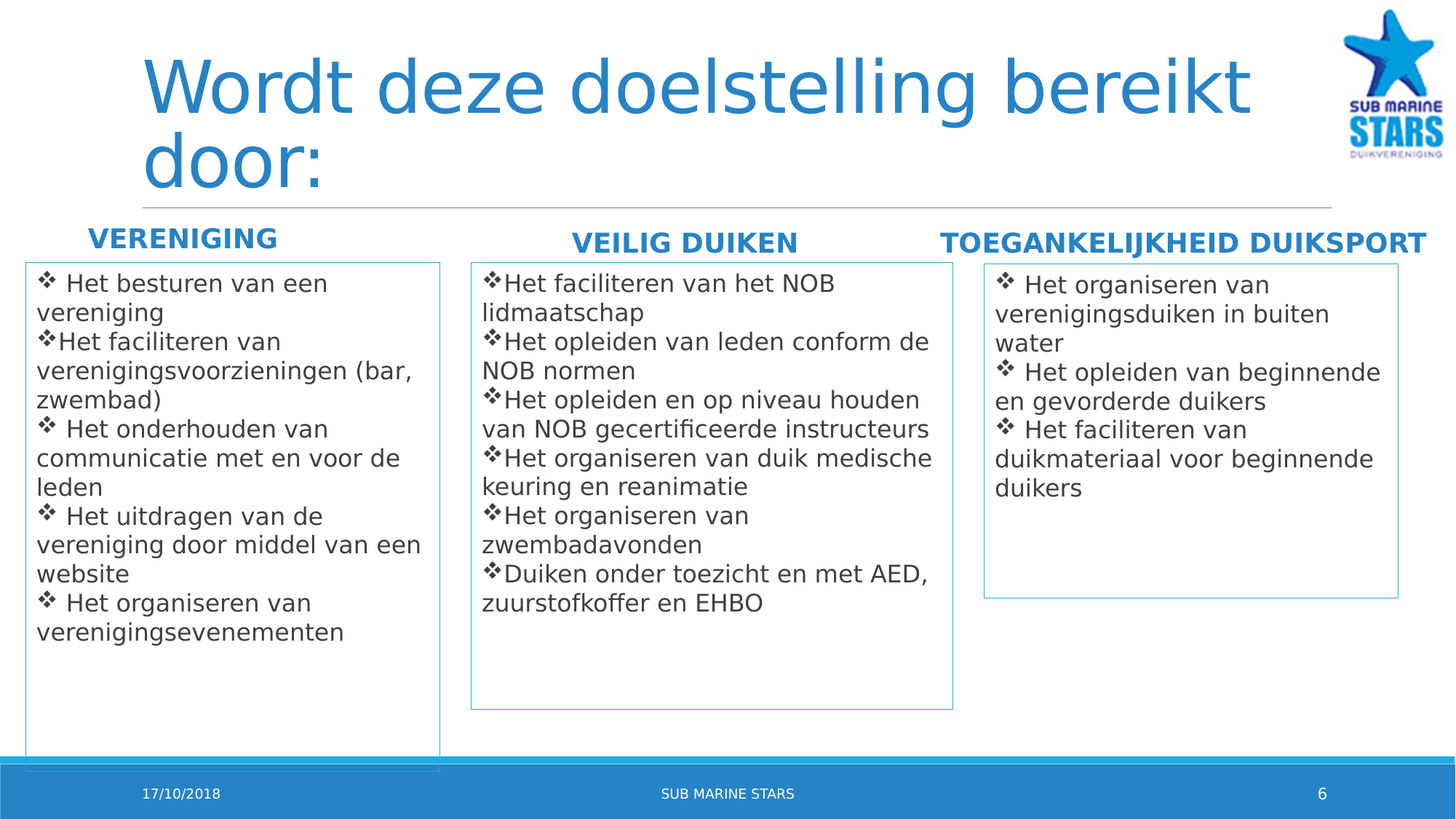

# Wordt deze doelstelling bereikt door:
VERENIGING
VEILIG DUIKEN
TOEGANKELIJKHEID DUIKSPORT
Het faciliteren van het NOB lidmaatschap
Het opleiden van leden conform de NOB normen
Het opleiden en op niveau houden van NOB gecertificeerde instructeurs
Het organiseren van duik medische keuring en reanimatie
Het organiseren van zwembadavonden
Duiken onder toezicht en met AED, zuurstofkoffer en EHBO

 Het besturen van een vereniging
Het faciliteren van verenigingsvoorzieningen (bar, zwembad)
 Het onderhouden van communicatie met en voor de leden
 Het uitdragen van de vereniging door middel van een website
 Het organiseren van verenigingsevenementen

 Het organiseren van verenigingsduiken in buiten water
 Het opleiden van beginnende en gevorderde duikers
 Het faciliteren van duikmateriaal voor beginnende duikers

17/10/2018
Sub Marine Stars
6